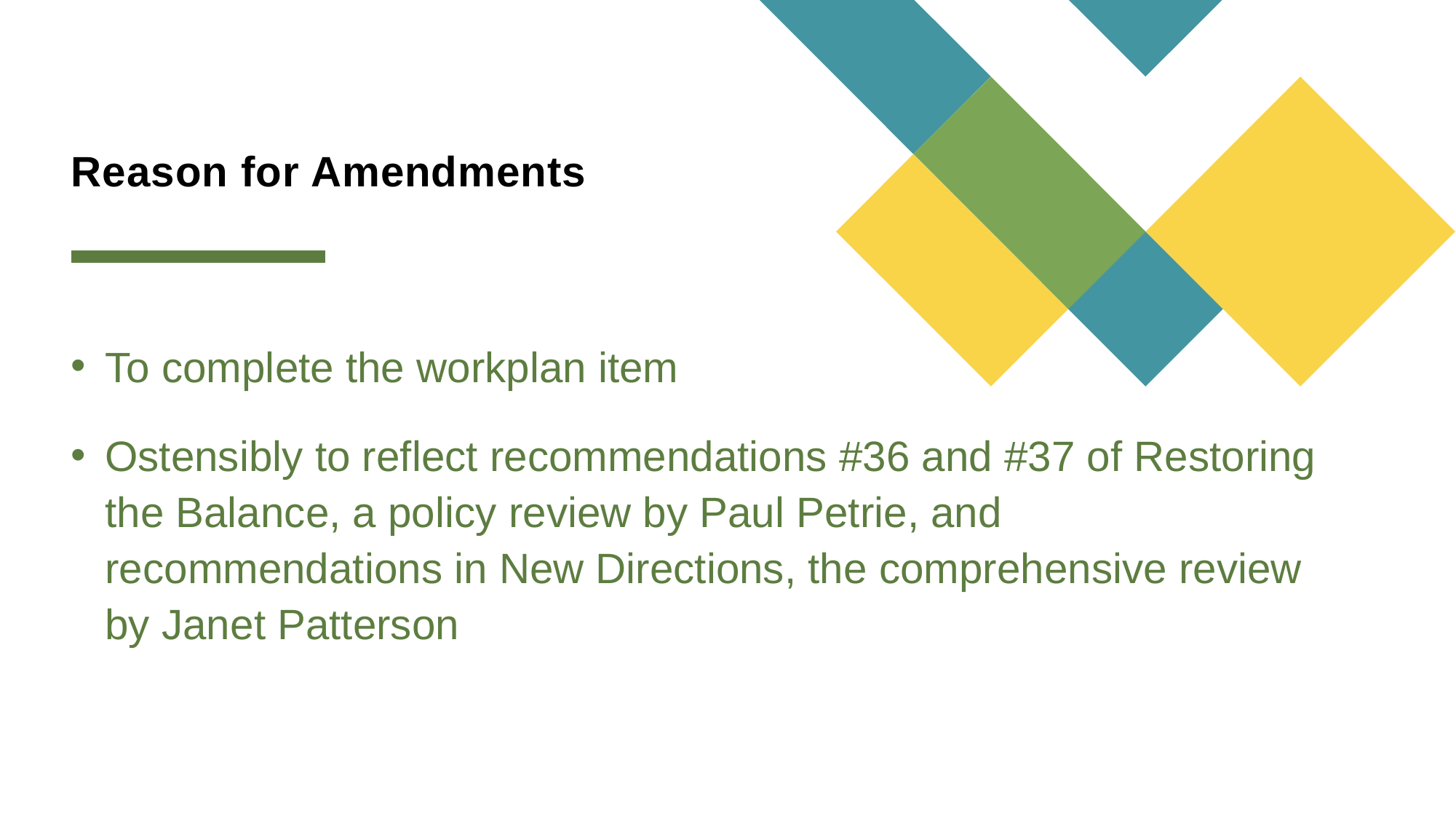

# Reason for Amendments
To complete the workplan item
Ostensibly to reflect recommendations #36 and #37 of Restoring the Balance, a policy review by Paul Petrie, and recommendations in New Directions, the comprehensive review by Janet Patterson